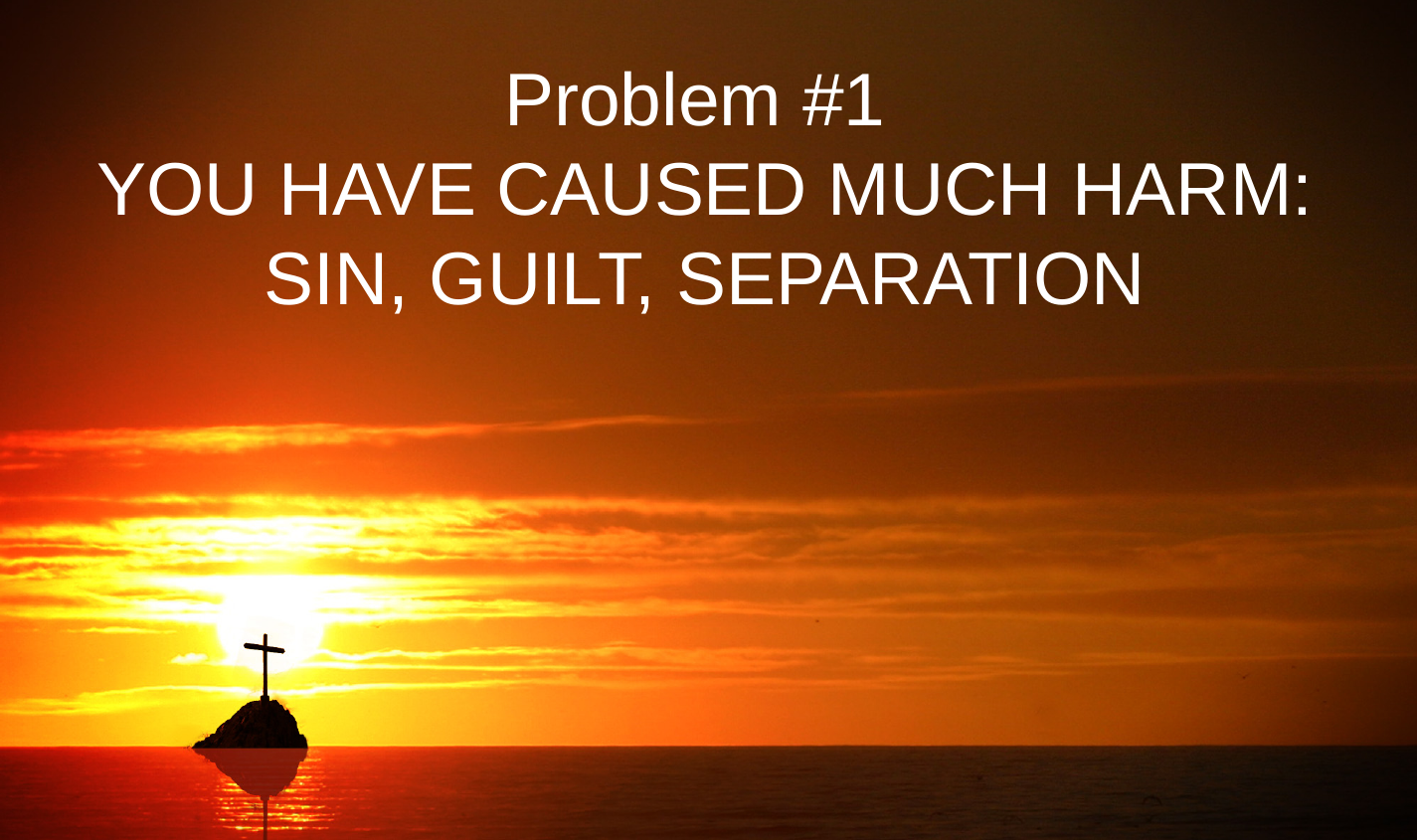

Problem #1
YOU HAVE CAUSED MUCH HARM:
SIN, GUILT, SEPARATION